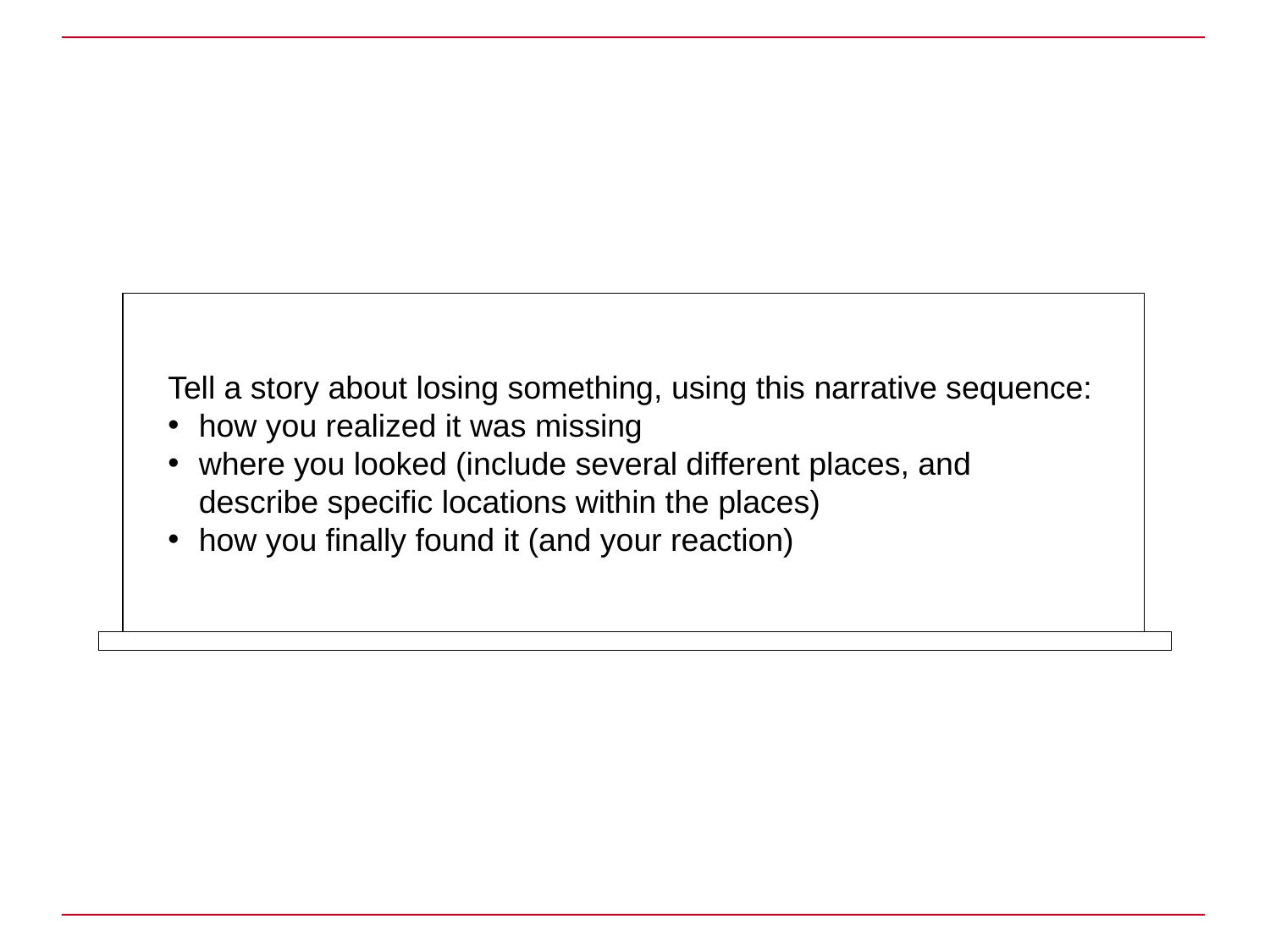

Tell a story about losing something, using this narrative sequence:
how you realized it was missing
where you looked (include several different places, and
describe specific locations within the places)
how you finally found it (and your reaction)